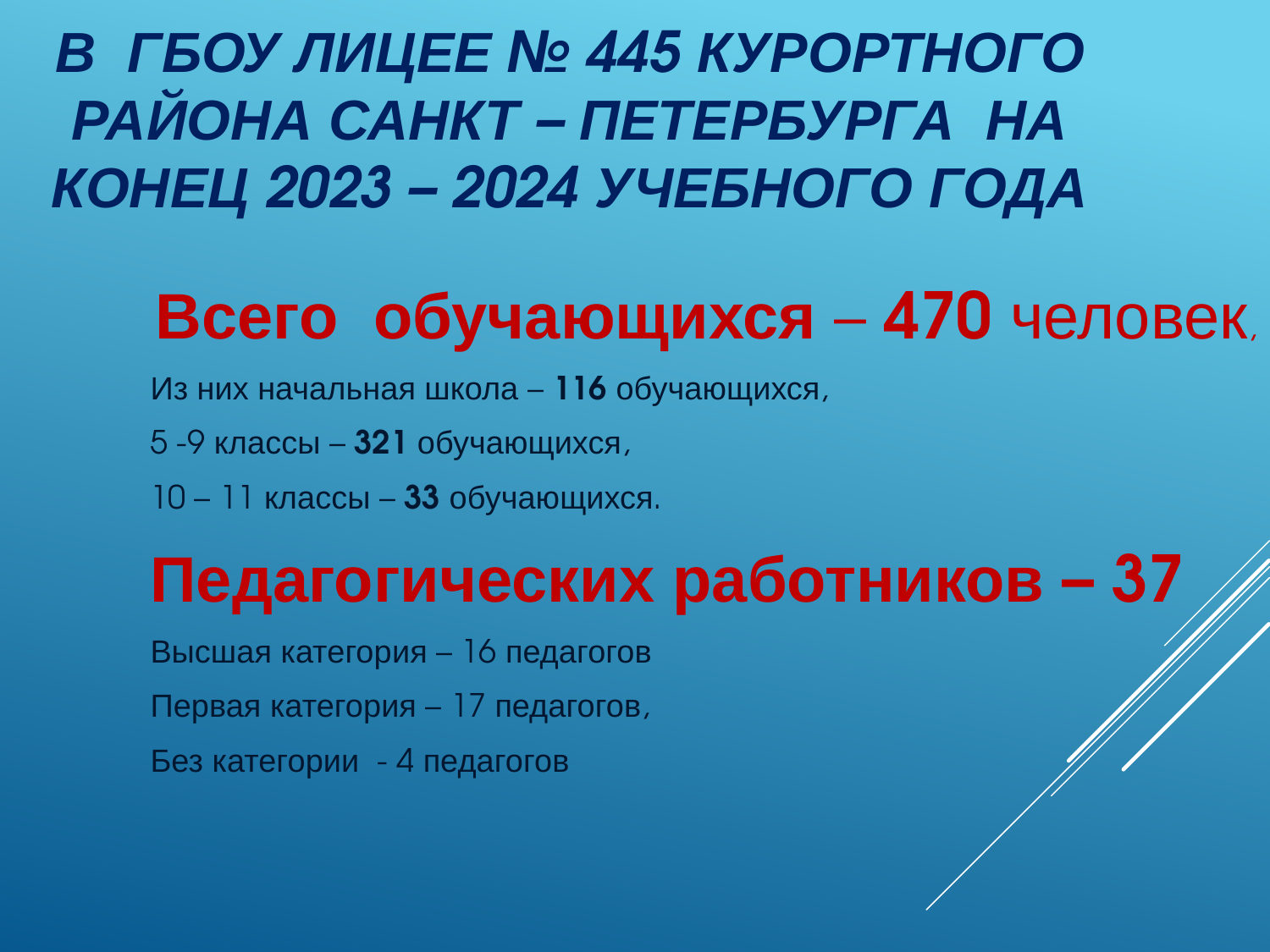

В  ГБОУ лицее № 445 Курортного района Санкт – Петербурга  на конец 2023 – 2024 учебного года
Всего  обучающихся – 470 человек,
Из них начальная школа – 116 обучающихся,
5 -9 классы – 321 обучающихся,
10 – 11 классы – 33 обучающихся.
Педагогических работников – 37
Высшая категория – 16 педагогов
Первая категория – 17 педагогов,
Без категории  - 4 педагогов